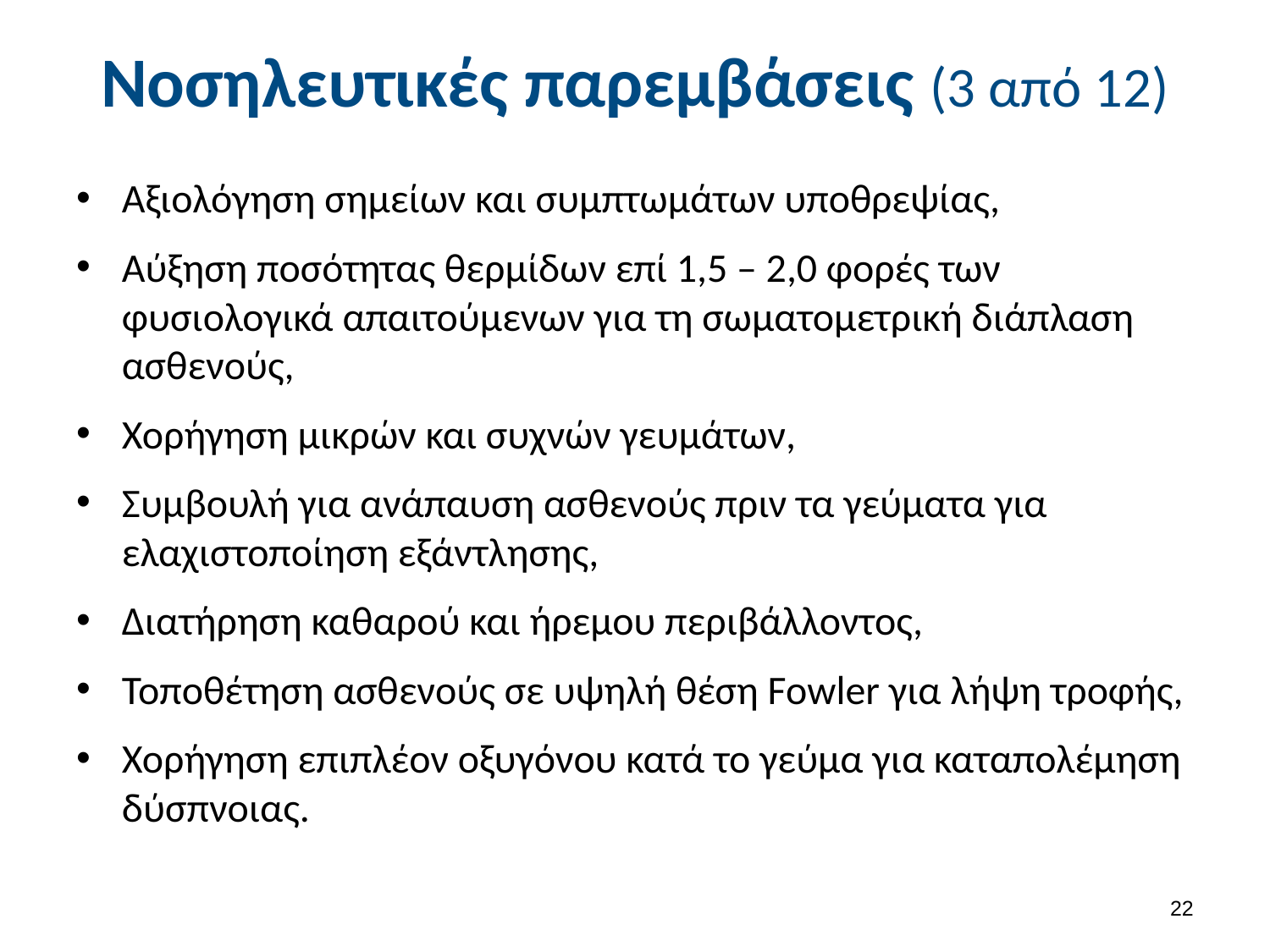

# Νοσηλευτικές παρεμβάσεις (3 από 12)
Αξιολόγηση σημείων και συμπτωμάτων υποθρεψίας,
Αύξηση ποσότητας θερμίδων επί 1,5 – 2,0 φορές των φυσιολογικά απαιτούμενων για τη σωματομετρική διάπλαση ασθενούς,
Χορήγηση μικρών και συχνών γευμάτων,
Συμβουλή για ανάπαυση ασθενούς πριν τα γεύματα για ελαχιστοποίηση εξάντλησης,
Διατήρηση καθαρού και ήρεμου περιβάλλοντος,
Τοποθέτηση ασθενούς σε υψηλή θέση Fowler για λήψη τροφής,
Χορήγηση επιπλέον οξυγόνου κατά το γεύμα για καταπολέμηση δύσπνοιας.

22